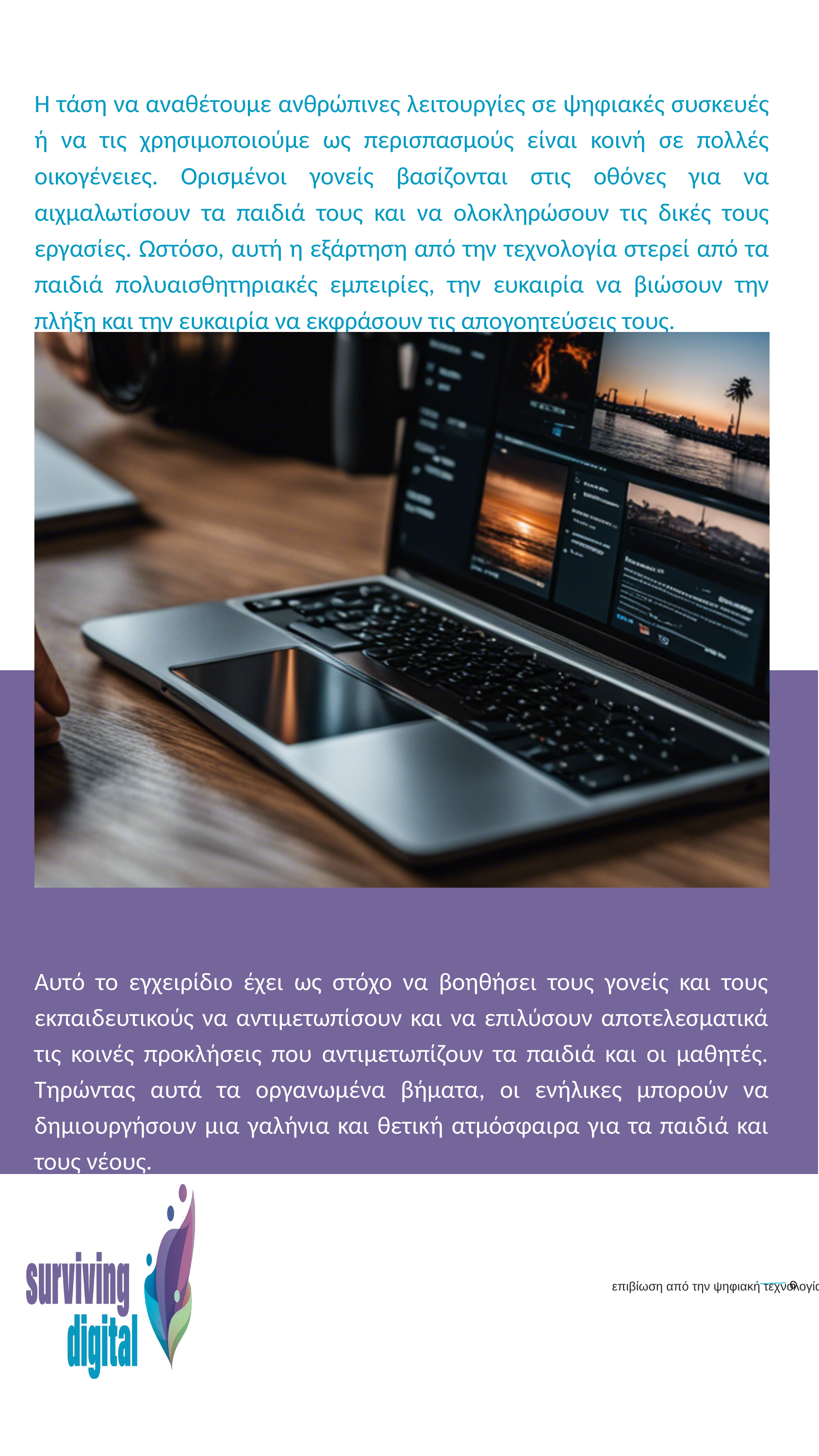

Η τάση να αναθέτουμε ανθρώπινες λειτουργίες σε ψηφιακές συσκευές ή να τις χρησιμοποιούμε ως περισπασμούς είναι κοινή σε πολλές οικογένειες. Ορισμένοι γονείς βασίζονται στις οθόνες για να αιχμαλωτίσουν τα παιδιά τους και να ολοκληρώσουν τις δικές τους εργασίες. Ωστόσο, αυτή η εξάρτηση από την τεχνολογία στερεί από τα παιδιά πολυαισθητηριακές εμπειρίες, την ευκαιρία να βιώσουν την πλήξη και την ευκαιρία να εκφράσουν τις απογοητεύσεις τους.

Αυτό το εγχειρίδιο έχει ως στόχο να βοηθήσει τους γονείς και τους εκπαιδευτικούς να αντιμετωπίσουν και να επιλύσουν αποτελεσματικά τις κοινές προκλήσεις που αντιμετωπίζουν τα παιδιά και οι μαθητές. Τηρώντας αυτά τα οργανωμένα βήματα, οι ενήλικες μπορούν να δημιουργήσουν μια γαλήνια και θετική ατμόσφαιρα για τα παιδιά και τους νέους.

6
επιβίωση από την ψηφιακή τεχνολογία